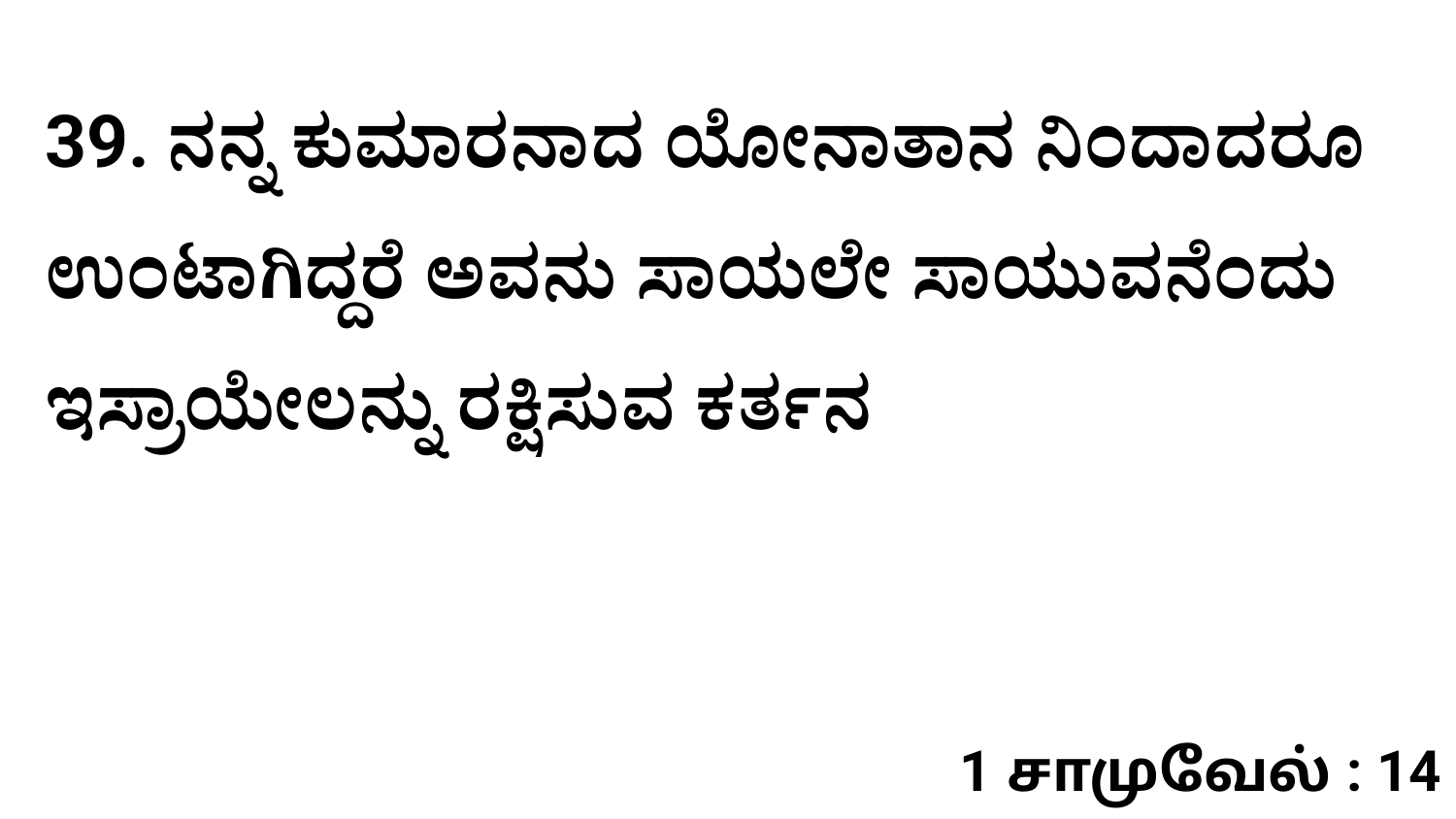

39. ನನ್ನ ಕುಮಾರನಾದ ಯೋನಾತಾನ ನಿಂದಾದರೂ ಉಂಟಾಗಿದ್ದರೆ ಅವನು ಸಾಯಲೇ ಸಾಯುವನೆಂದು ಇಸ್ರಾಯೇಲನ್ನು ರಕ್ಷಿಸುವ ಕರ್ತನ
1 சாமுவேல் : 14